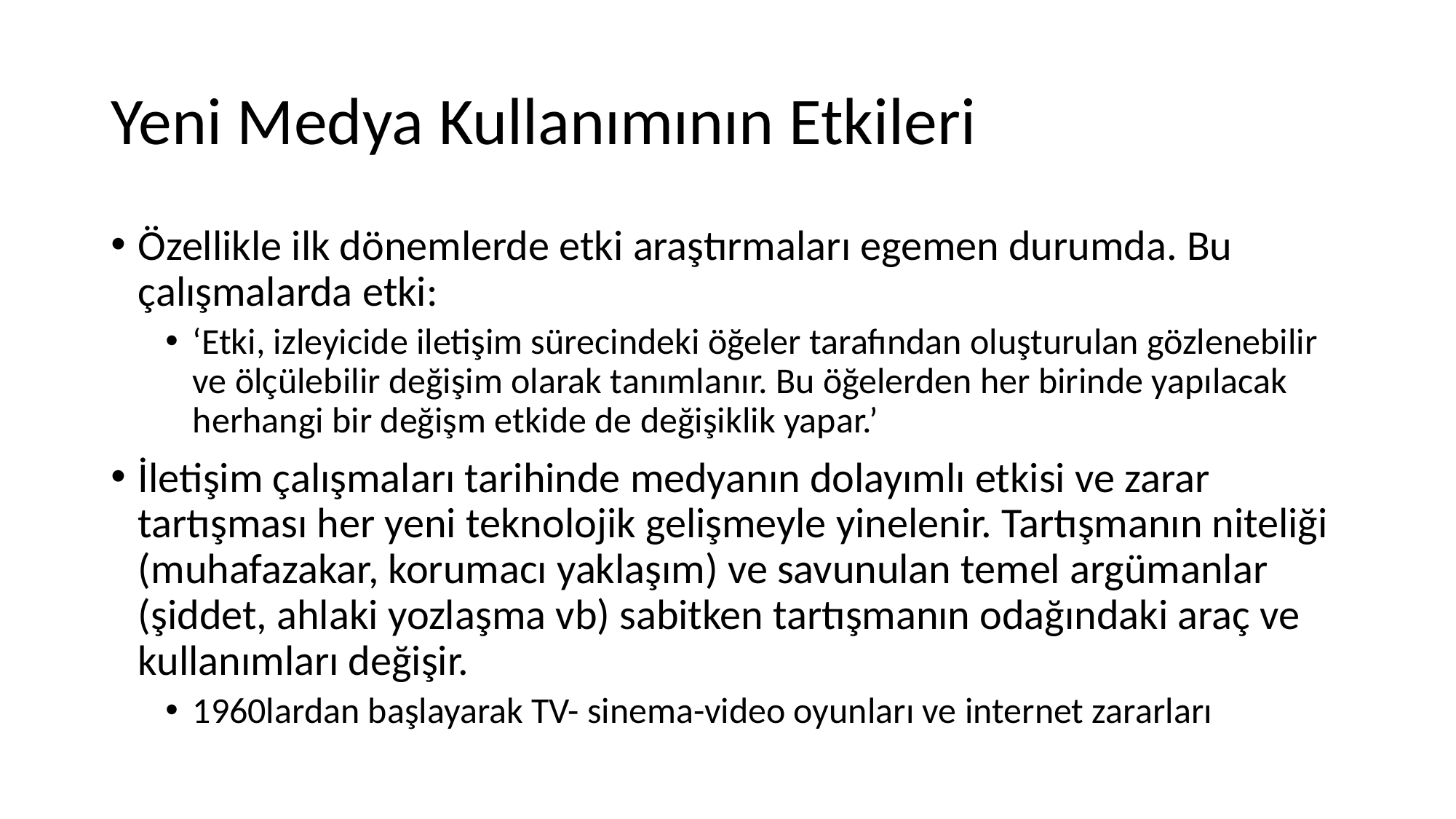

# Yeni Medya Kullanımının Etkileri
Özellikle ilk dönemlerde etki araştırmaları egemen durumda. Bu çalışmalarda etki:
‘Etki, izleyicide iletişim sürecindeki öğeler tarafından oluşturulan gözlenebilir ve ölçülebilir değişim olarak tanımlanır. Bu öğelerden her birinde yapılacak herhangi bir değişm etkide de değişiklik yapar.’
İletişim çalışmaları tarihinde medyanın dolayımlı etkisi ve zarar tartışması her yeni teknolojik gelişmeyle yinelenir. Tartışmanın niteliği (muhafazakar, korumacı yaklaşım) ve savunulan temel argümanlar (şiddet, ahlaki yozlaşma vb) sabitken tartışmanın odağındaki araç ve kullanımları değişir.
1960lardan başlayarak TV- sinema-video oyunları ve internet zararları